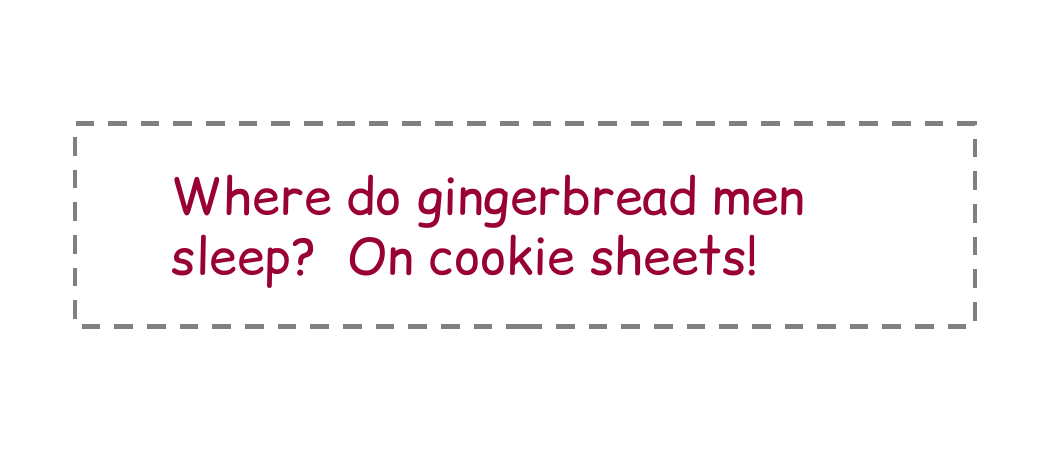

Where do gingerbread men sleep?  On cookie sheets!